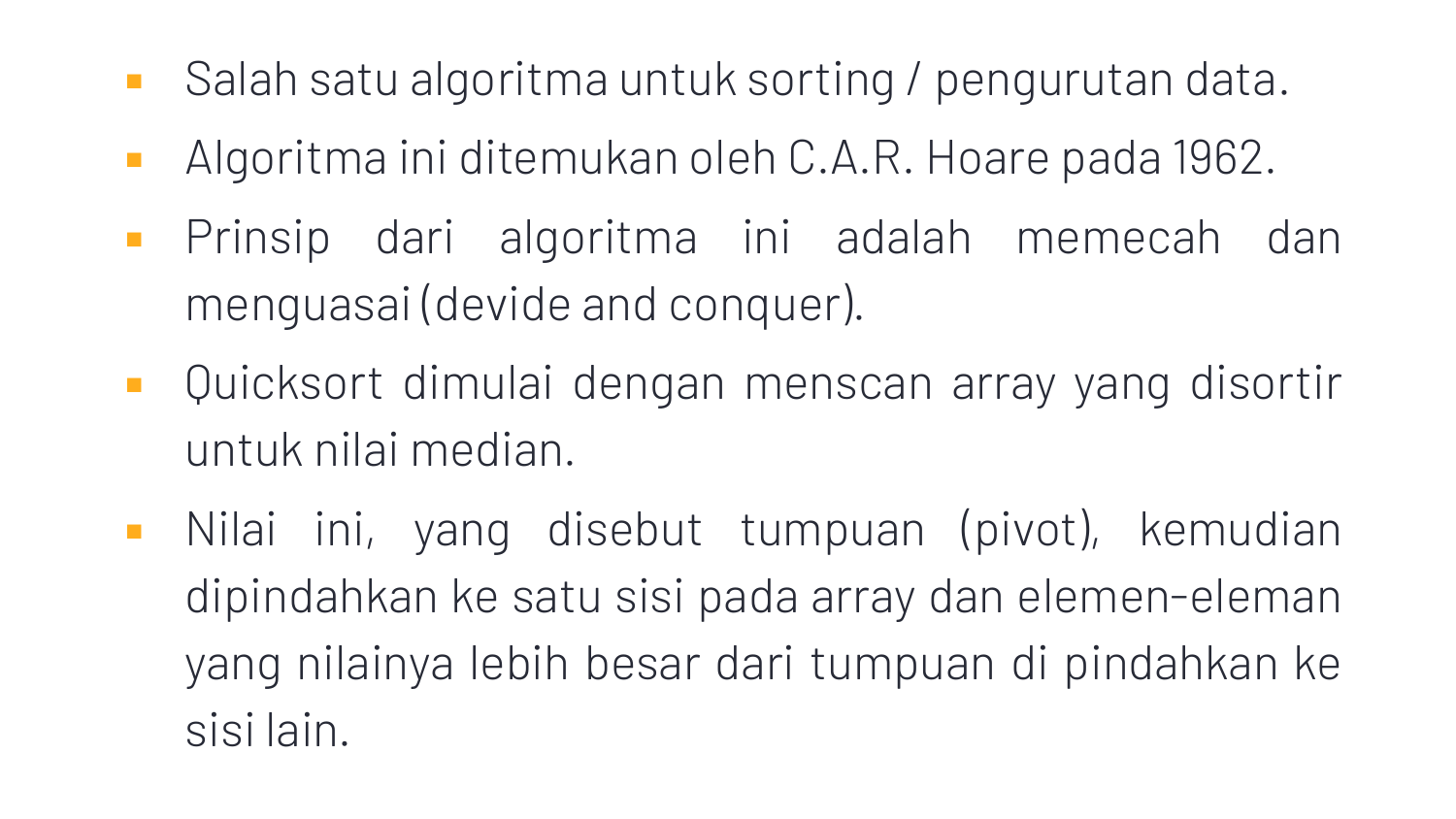

# Quick Sort
Salah satu algoritma untuk sorting / pengurutan data.
Algoritma ini ditemukan oleh C.A.R. Hoare pada 1962.
Prinsip dari algoritma ini adalah memecah dan menguasai (devide and conquer).
Quicksort dimulai dengan menscan array yang disortir untuk nilai median.
Nilai ini, yang disebut tumpuan (pivot), kemudian dipindahkan ke satu sisi pada array dan elemen-eleman yang nilainya lebih besar dari tumpuan di pindahkan ke sisi lain.